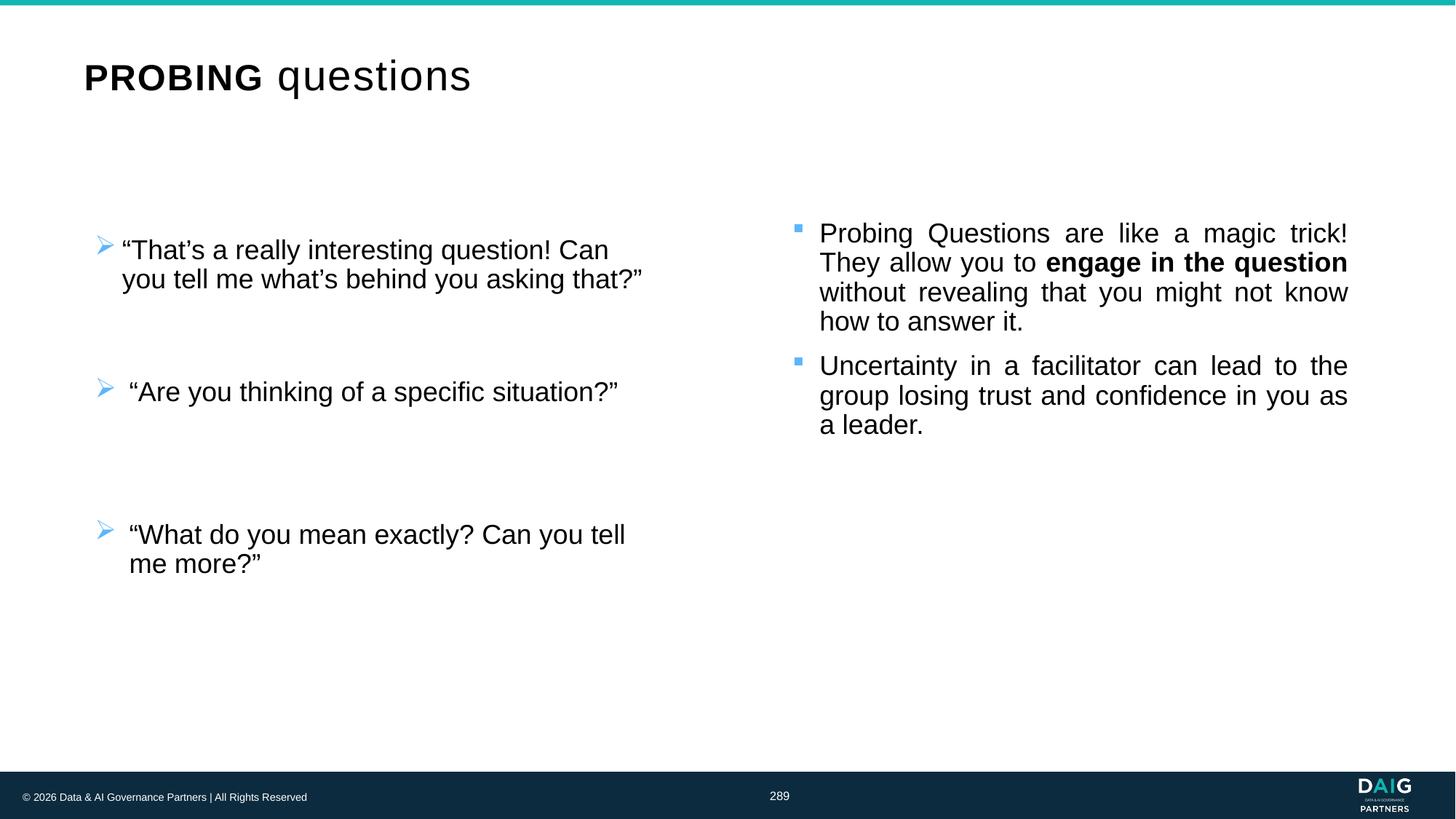

# PROBING questions
Probing Questions are like a magic trick! They allow you to engage in the question without revealing that you might not know how to answer it.
Uncertainty in a facilitator can lead to the group losing trust and confidence in you as a leader.
“That’s a really interesting question! Can you tell me what’s behind you asking that?”

“Are you thinking of a specific situation?”

“What do you mean exactly? Can you tell me more?”

289
© 2026 Data & AI Governance Partners | All Rights Reserved